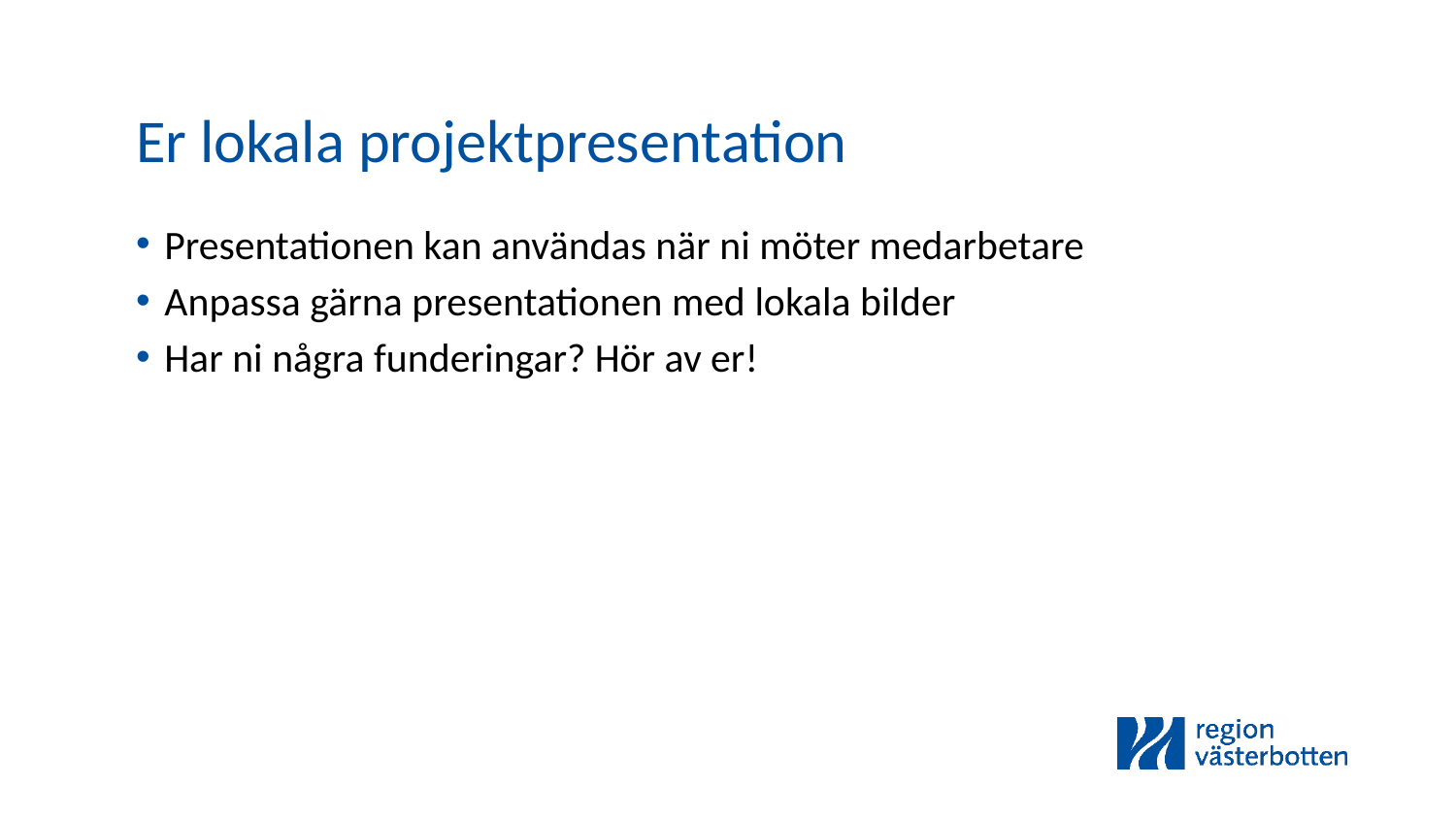

# Er lokala projektpresentation
Presentationen kan användas när ni möter medarbetare
Anpassa gärna presentationen med lokala bilder
Har ni några funderingar? Hör av er!